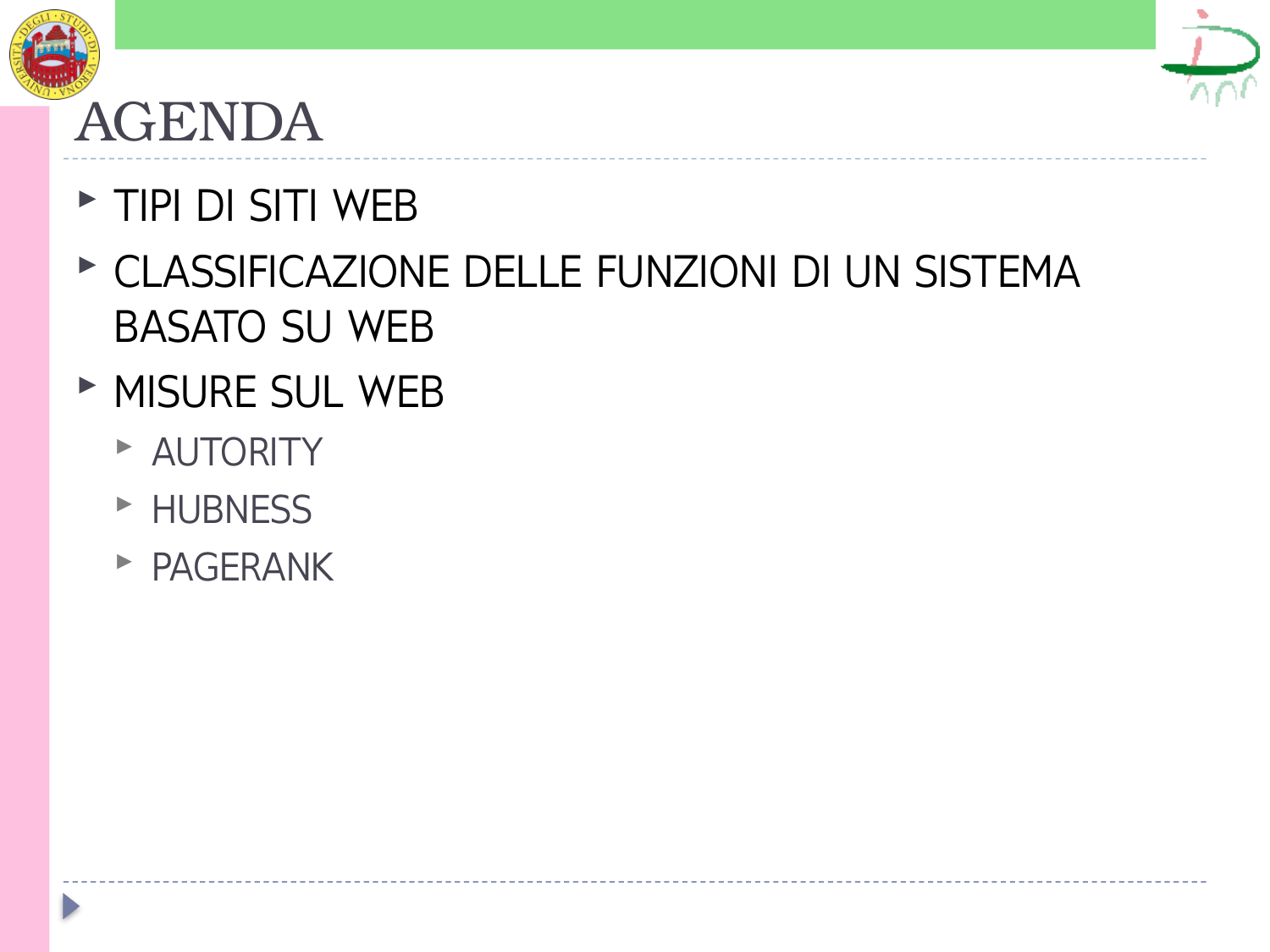

# AGENDA
TIPI DI SITI WEB
CLASSIFICAZIONE DELLE FUNZIONI DI UN SISTEMA BASATO SU WEB
MISURE SUL WEB
AUTORITY
HUBNESS
PAGERANK